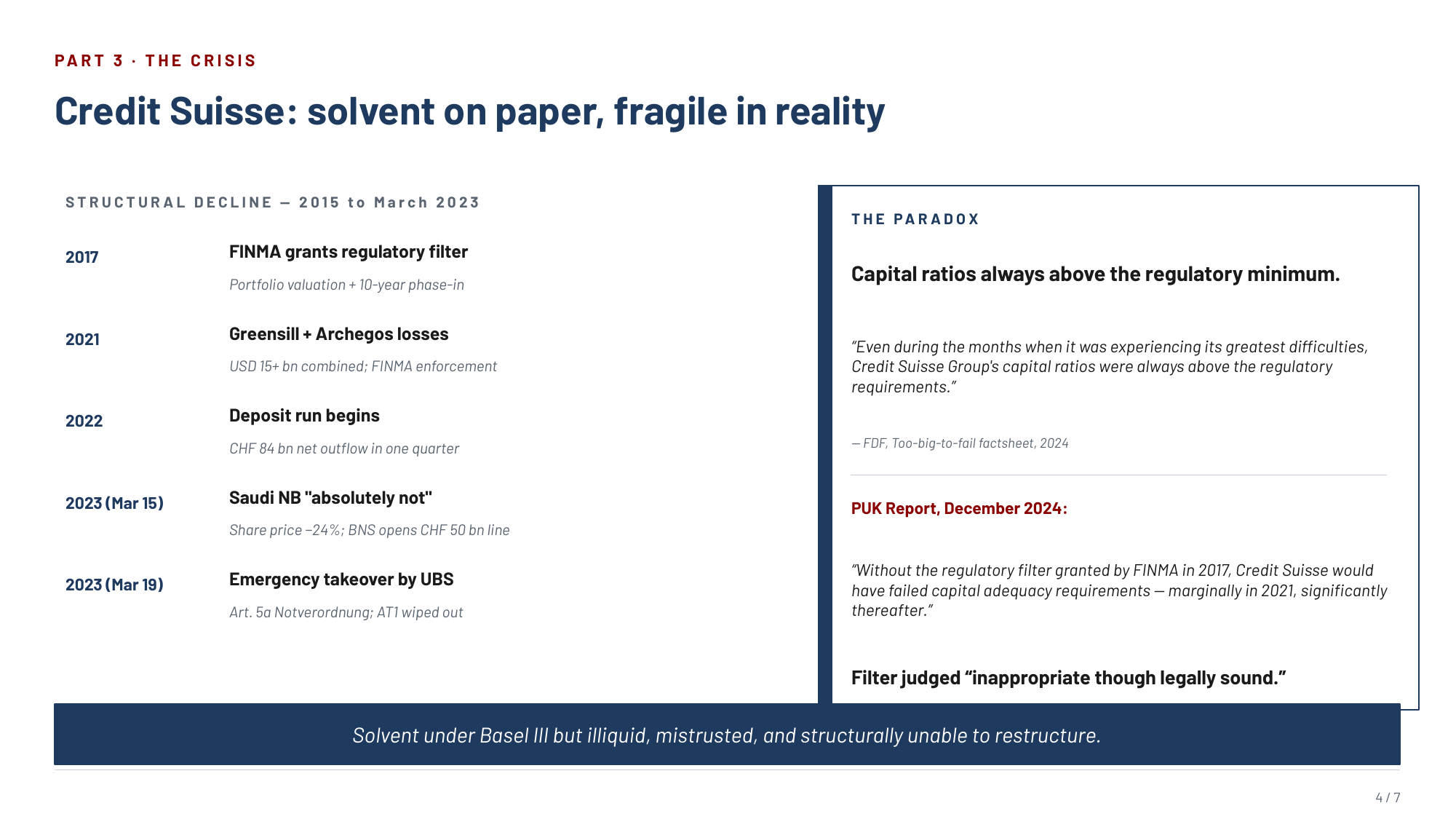

PART 3 · THE CRISIS
Credit Suisse: solvent on paper, fragile in reality

STRUCTURAL DECLINE — 2015 to March 2023
THE PARADOX
FINMA grants regulatory filter
2017
Capital ratios always above the regulatory minimum.
Portfolio valuation + 10-year phase-in
Greensill + Archegos losses
2021
“Even during the months when it was experiencing its greatest difficulties, Credit Suisse Group's capital ratios were always above the regulatory requirements.”
USD 15+ bn combined; FINMA enforcement
Deposit run begins
2022
— FDF, Too-big-to-fail factsheet, 2024
CHF 84 bn net outflow in one quarter

Saudi NB "absolutely not"
2023 (Mar 15)
PUK Report, December 2024:
Share price −24%; BNS opens CHF 50 bn line
“Without the regulatory filter granted by FINMA in 2017, Credit Suisse would have failed capital adequacy requirements — marginally in 2021, significantly thereafter.”
Emergency takeover by UBS
2023 (Mar 19)
Art. 5a Notverordnung; AT1 wiped out
Filter judged “inappropriate though legally sound.”

Solvent under Basel III but illiquid, mistrusted, and structurally unable to restructure.

4 / 7